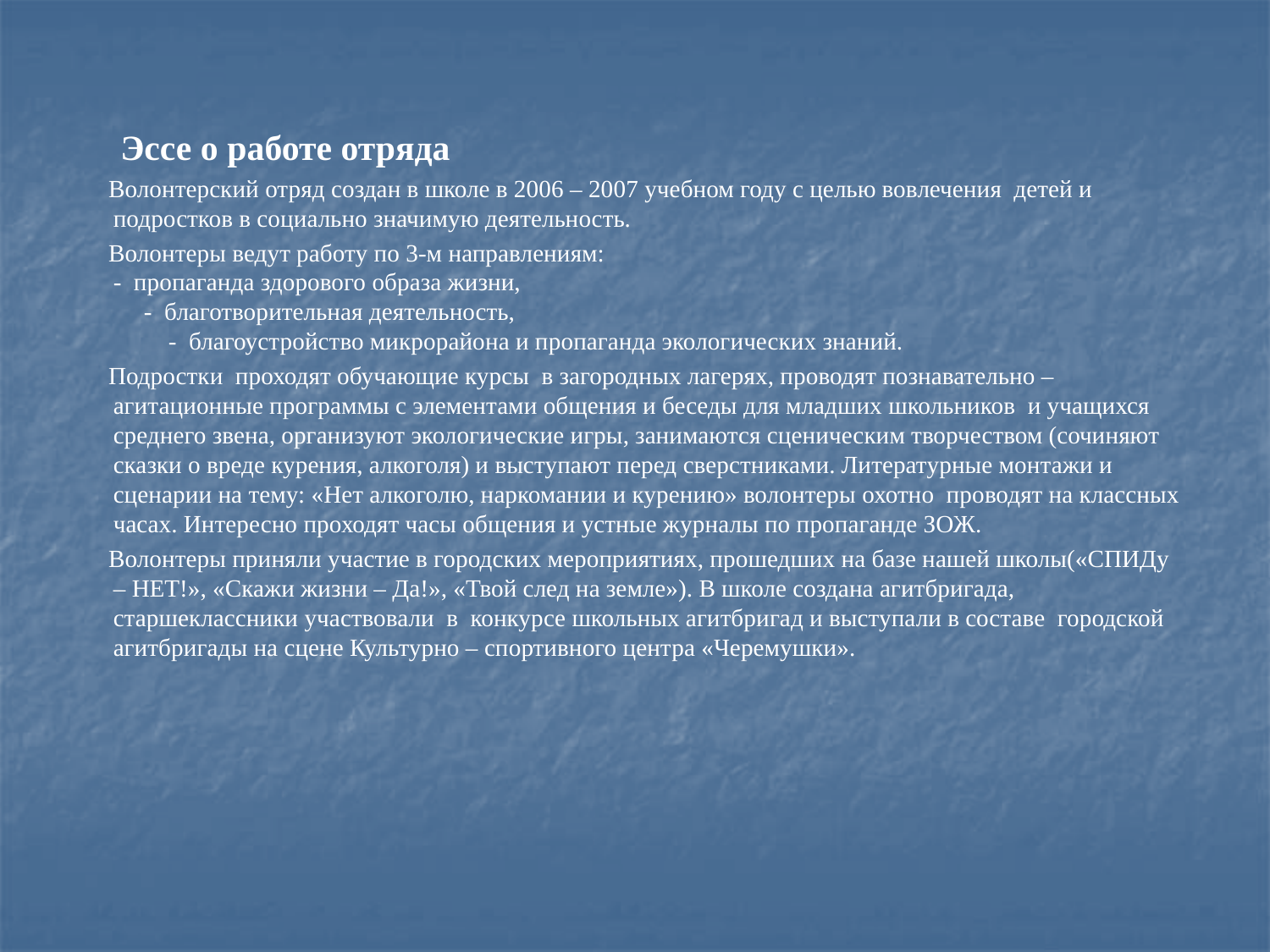

Эссе о работе отряда
       Волонтерский отряд создан в школе в 2006 – 2007 учебном году с целью вовлечения  детей и подростков в социально значимую деятельность.
       Волонтеры ведут работу по 3-м направлениям:                                                                                             -  пропаганда здорового образа жизни,                                                                                                                 -  благотворительная деятельность,                                                                                                                      -  благоустройство микрорайона и пропаганда экологических знаний.
       Подростки  проходят обучающие курсы  в загородных лагерях, проводят познавательно – агитационные программы с элементами общения и беседы для младших школьников  и учащихся среднего звена, организуют экологические игры, занимаются сценическим творчеством (сочиняют сказки о вреде курения, алкоголя) и выступают перед сверстниками. Литературные монтажи и сценарии на тему: «Нет алкоголю, наркомании и курению» волонтеры охотно  проводят на классных часах. Интересно проходят часы общения и устные журналы по пропаганде ЗОЖ.
       Волонтеры приняли участие в городских мероприятиях, прошедших на базе нашей школы(«СПИДу – НЕТ!», «Скажи жизни – Да!», «Твой след на земле»). В школе создана агитбригада, старшеклассники участвовали  в  конкурсе школьных агитбригад и выступали в составе  городской агитбригады на сцене Культурно – спортивного центра «Черемушки».
#